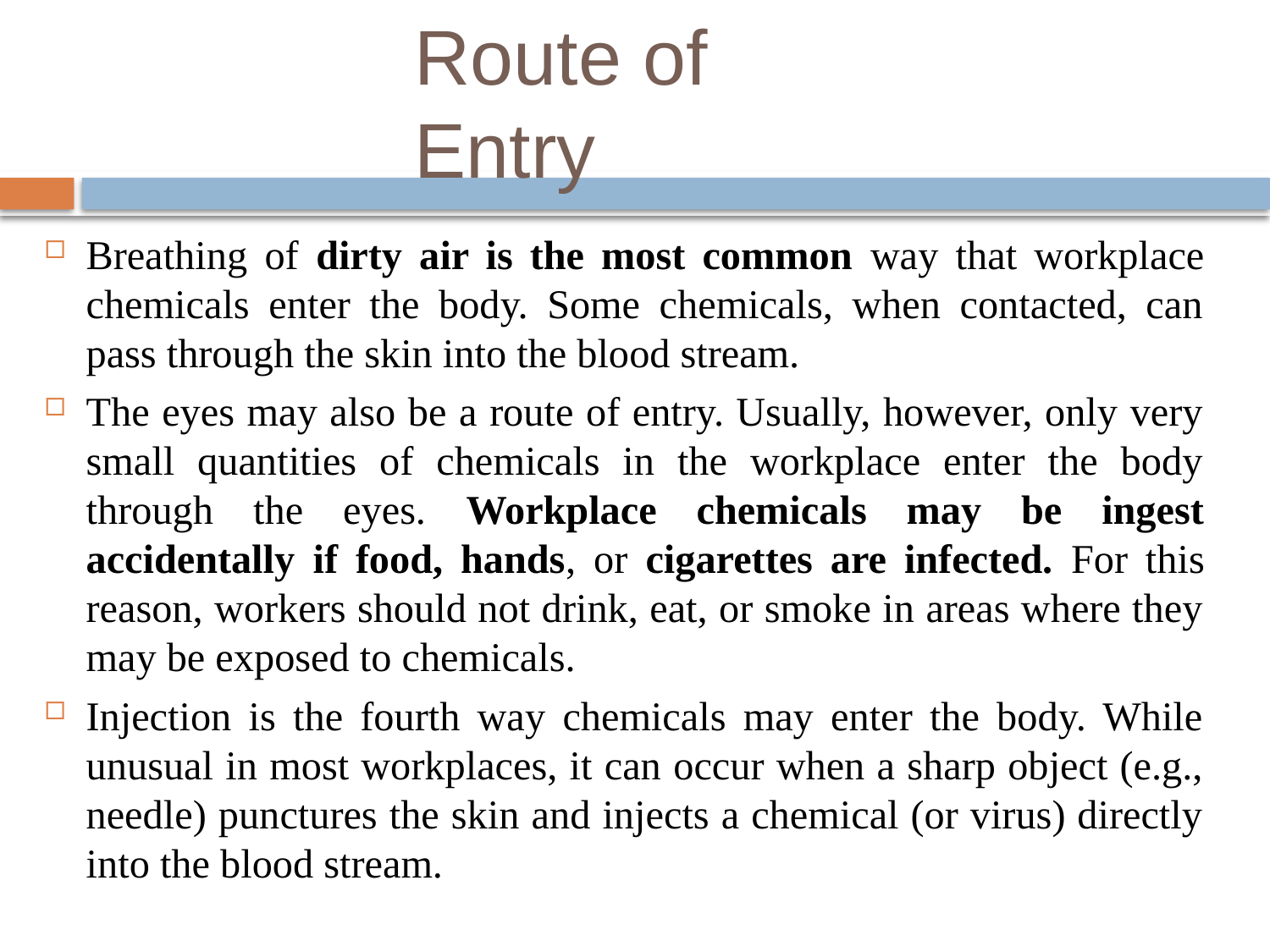

# Route of Entry
Breathing of dirty air is the most common way that workplace chemicals enter the body. Some chemicals, when contacted, can pass through the skin into the blood stream.
The eyes may also be a route of entry. Usually, however, only very small quantities of chemicals in the workplace enter the body through the eyes. Workplace chemicals may be ingest accidentally if food, hands, or cigarettes are infected. For this reason, workers should not drink, eat, or smoke in areas where they may be exposed to chemicals.
Injection is the fourth way chemicals may enter the body. While unusual in most workplaces, it can occur when a sharp object (e.g., needle) punctures the skin and injects a chemical (or virus) directly into the blood stream.